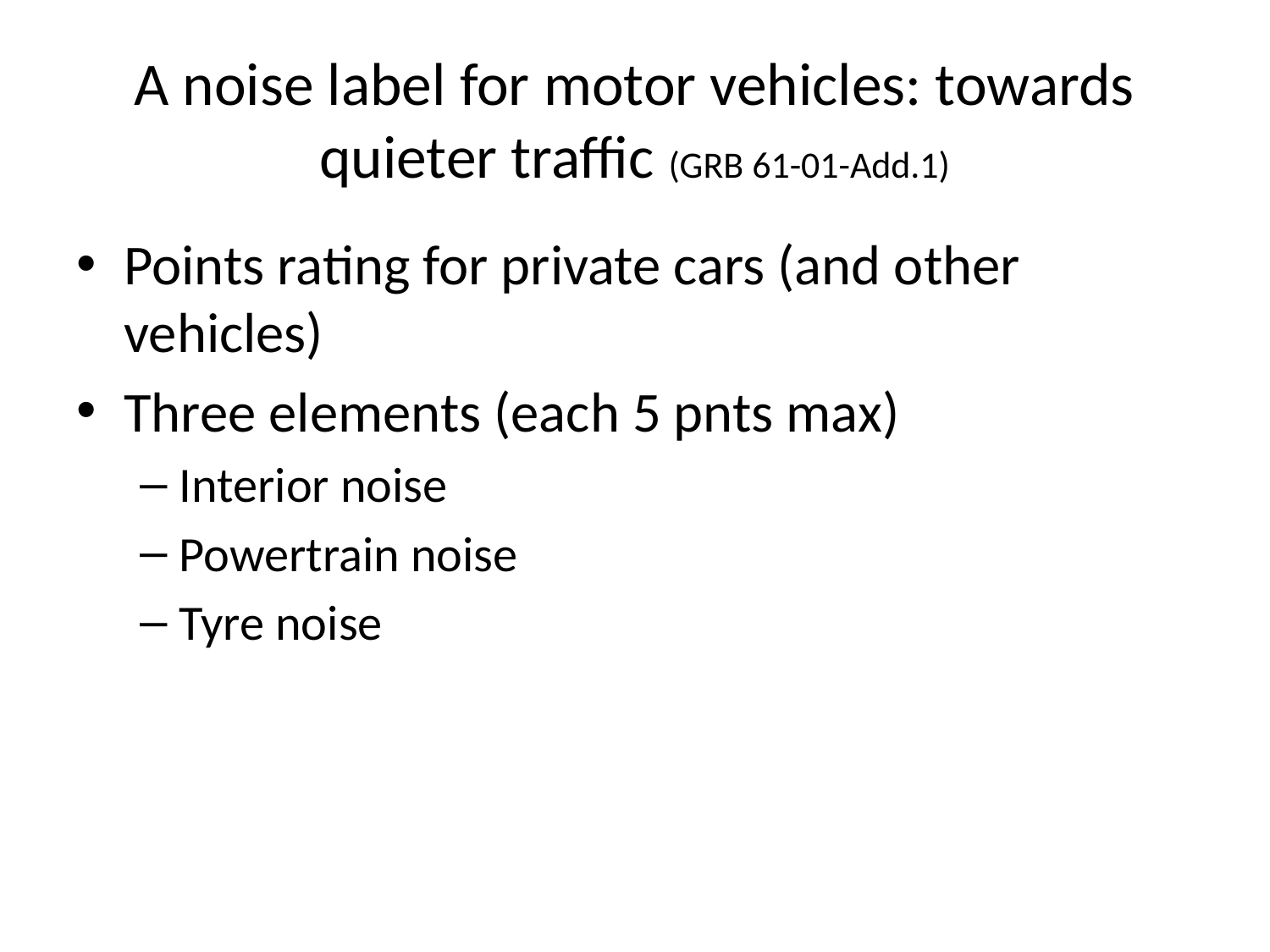

# A noise label for motor vehicles: towards quieter traffic (GRB 61-01-Add.1)
Points rating for private cars (and other vehicles)
Three elements (each 5 pnts max)
Interior noise
Powertrain noise
Tyre noise